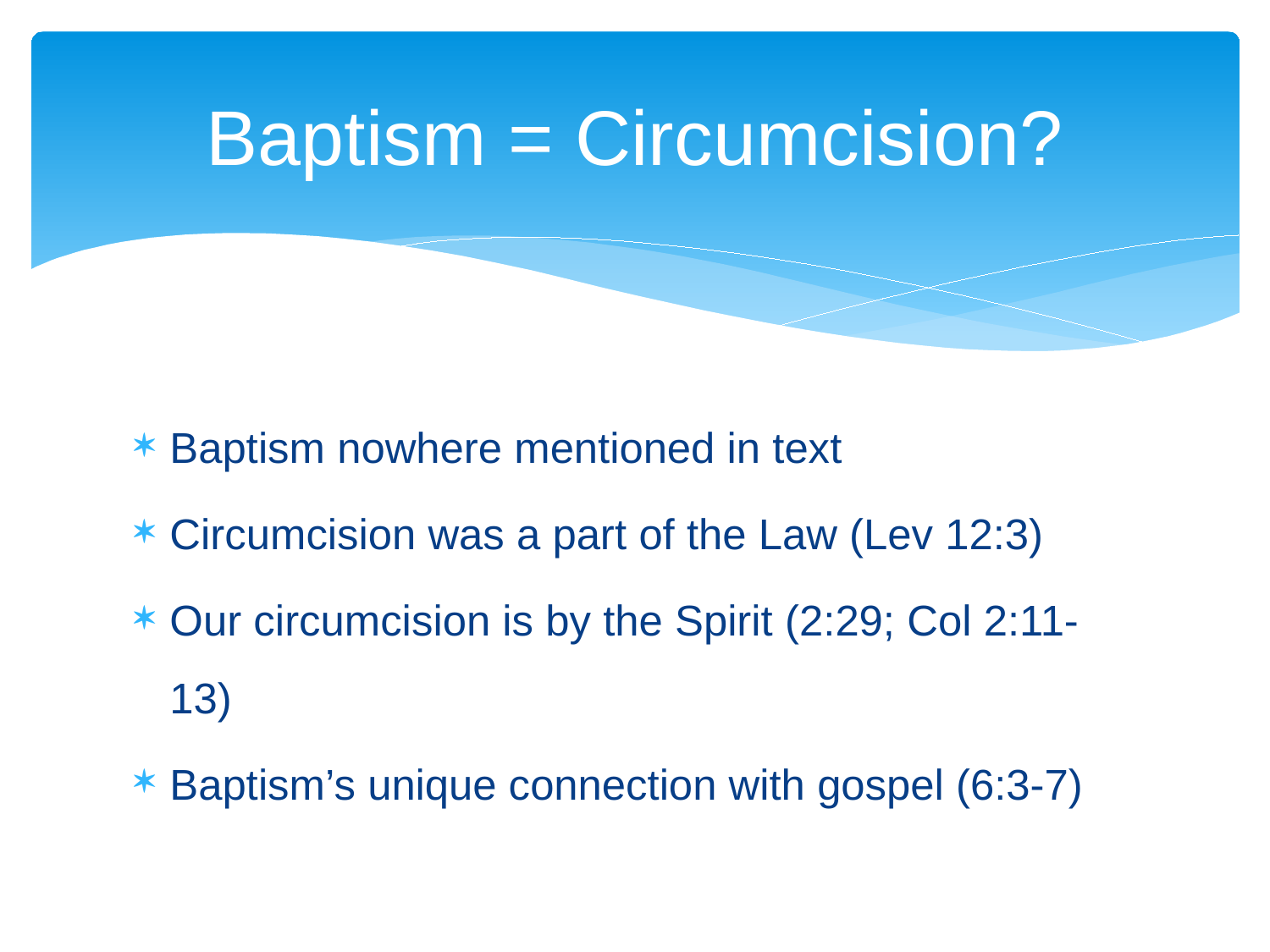

# Baptism = Circumcision?
Baptism nowhere mentioned in text
Circumcision was a part of the Law (Lev 12:3)
Our circumcision is by the Spirit (2:29; Col 2:11-13)
Baptism’s unique connection with gospel (6:3-7)